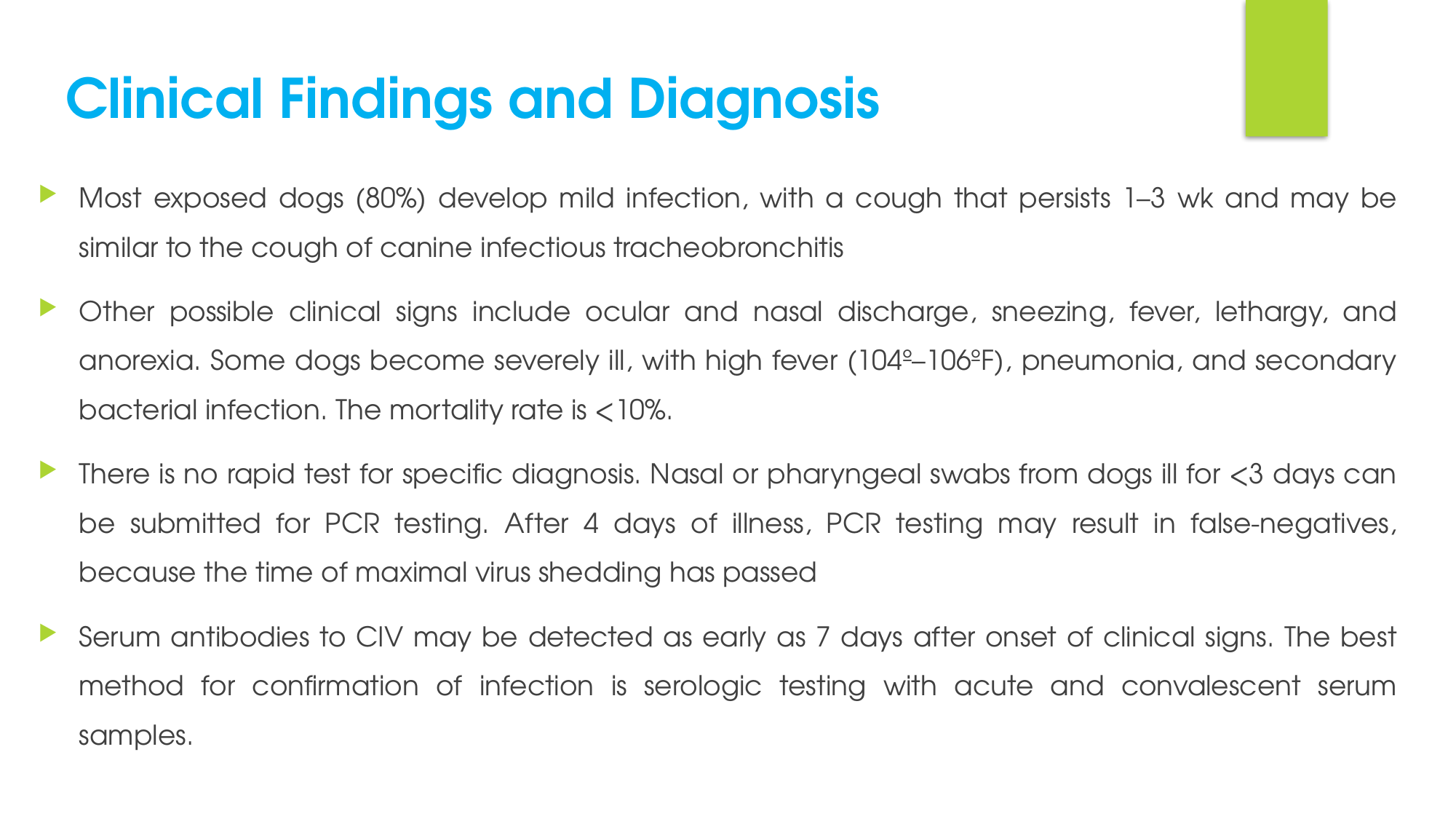

Clinical Findings and Diagnosis
Most exposed dogs (80%) develop mild infection, with a cough that persists 1–3 wk and may be similar to the cough of canine infectious tracheobronchitis
Other possible clinical signs include ocular and nasal discharge, sneezing, fever, lethargy, and anorexia. Some dogs become severely ill, with high fever (104º–106ºF), pneumonia, and secondary bacterial infection. The mortality rate is <10%.
There is no rapid test for specific diagnosis. Nasal or pharyngeal swabs from dogs ill for <3 days can be submitted for PCR testing. After 4 days of illness, PCR testing may result in false-negatives, because the time of maximal virus shedding has passed
Serum antibodies to CIV may be detected as early as 7 days after onset of clinical signs. The best method for confirmation of infection is serologic testing with acute and convalescent serum samples.